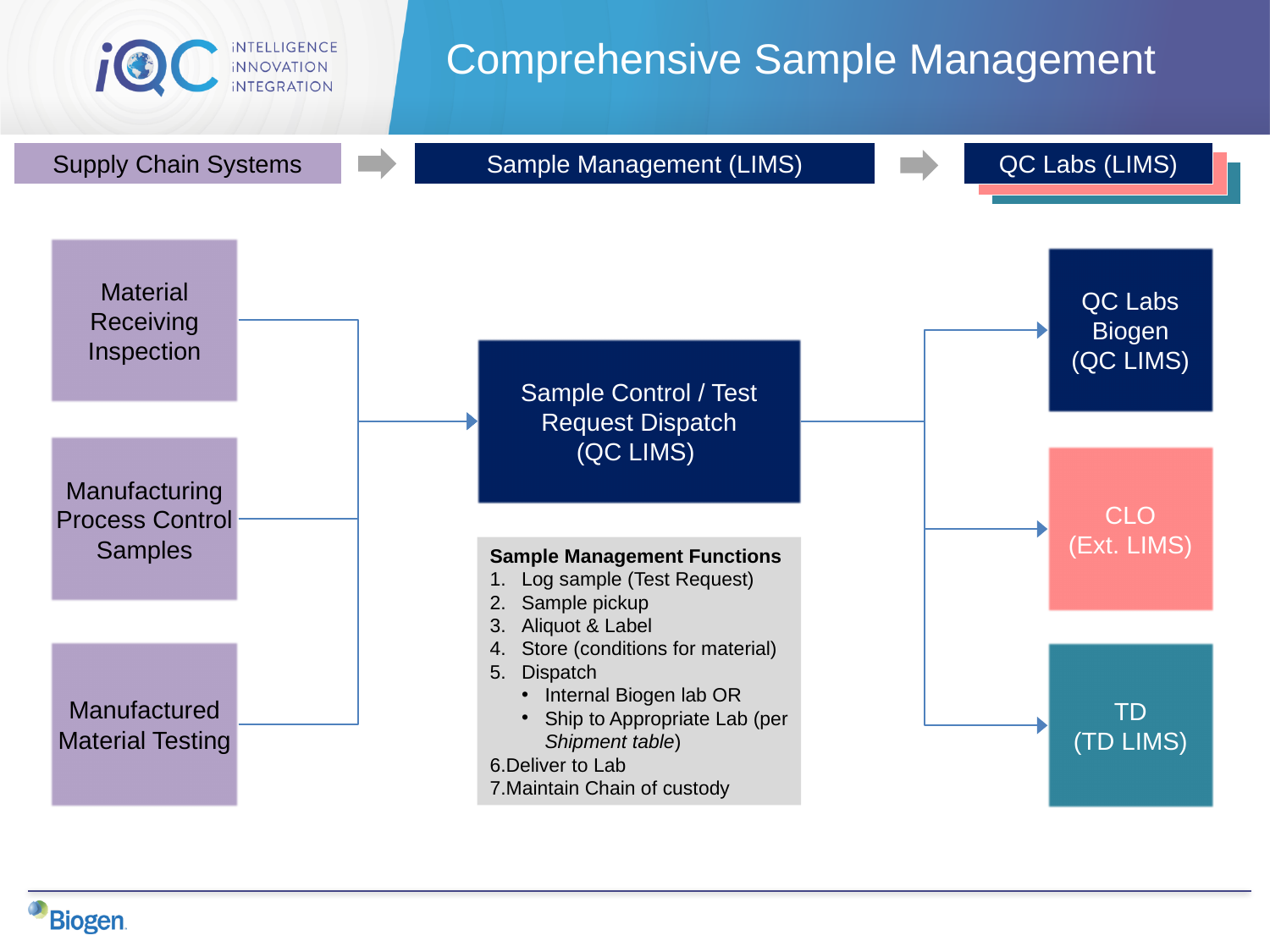

# Comprehensive Sample Management
Supply Chain Systems
Sample Management (LIMS)
QC Labs (LIMS)

Material Receiving Inspection
QC Labs Biogen
(QC LIMS)
Sample Control / Test Request Dispatch
(QC LIMS)
Manufacturing Process Control Samples
CLO
(Ext. LIMS)
Sample Management Functions
Log sample (Test Request)
Sample pickup
Aliquot & Label
Store (conditions for material)
Dispatch
Internal Biogen lab OR
Ship to Appropriate Lab (per Shipment table)
Deliver to Lab
Maintain Chain of custody
Manufactured Material Testing
TD
(TD LIMS)